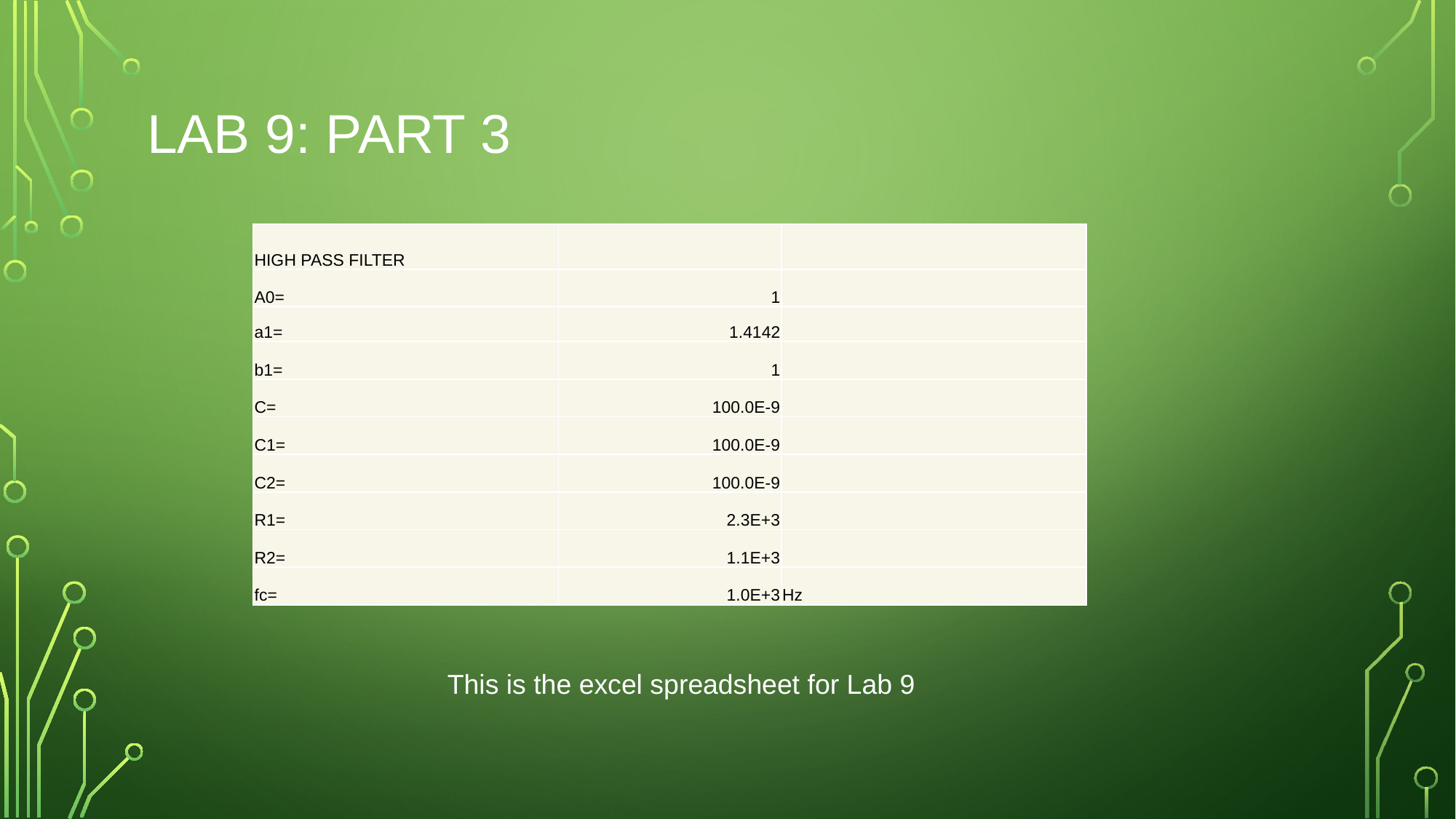

# Lab 9: pArt 3
| HIGH PASS FILTER |  |  |
| --- | --- | --- |
| A0= | 1 |  |
| a1= | 1.4142 |  |
| b1= | 1 |  |
| C= | 100.0E-9 |  |
| C1= | 100.0E-9 |  |
| C2= | 100.0E-9 |  |
| R1= | 2.3E+3 |  |
| R2= | 1.1E+3 |  |
| fc= | 1.0E+3 | Hz |
This is the excel spreadsheet for Lab 9